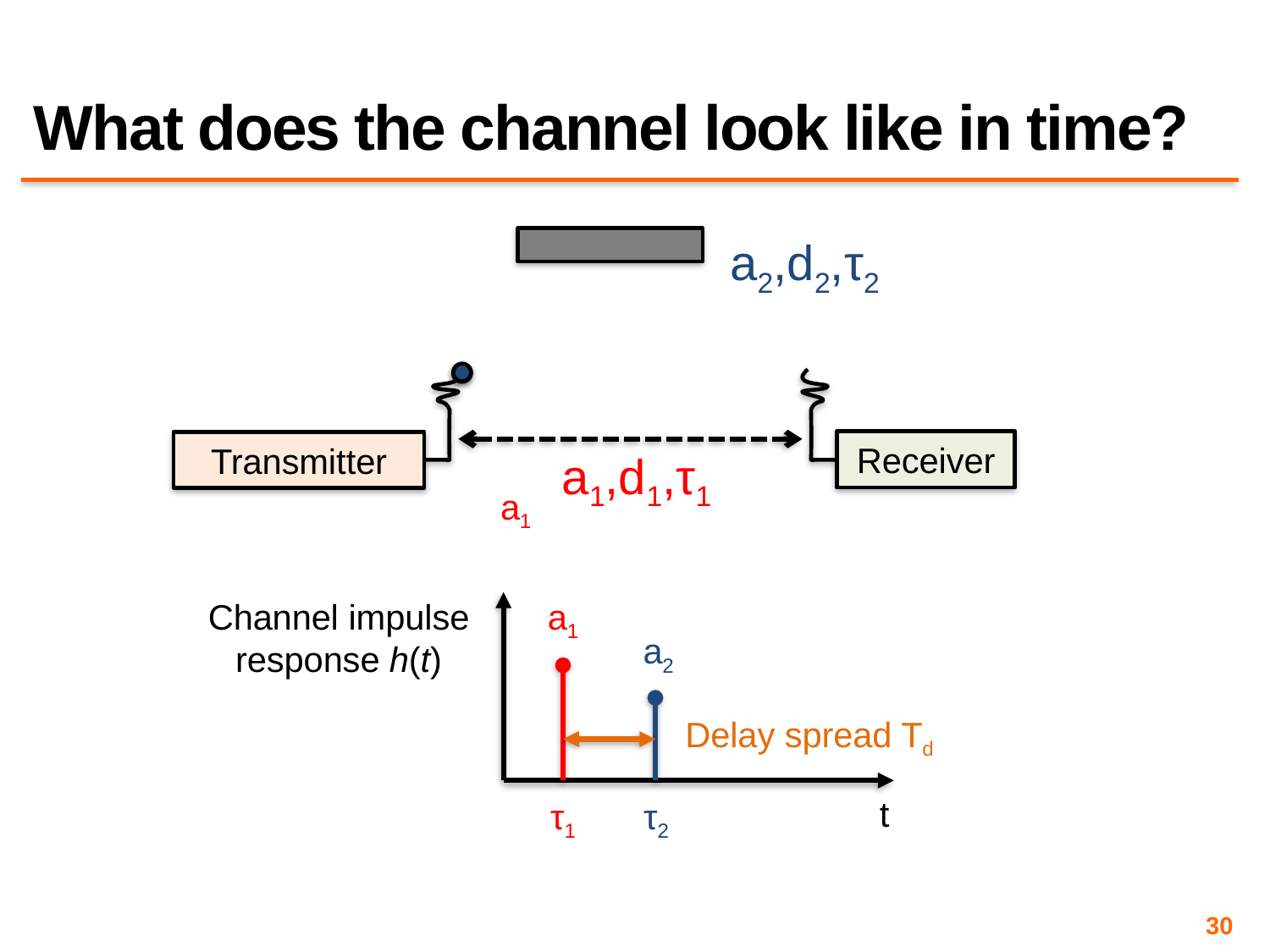

# What does the channel look like in time?
a2,d2,τ2

Transmitter

Receiver
a1,d1,τ1
a1
a1
τ1
Channel impulse response h(t)
a2
τ2
Delay spread Td
t
30